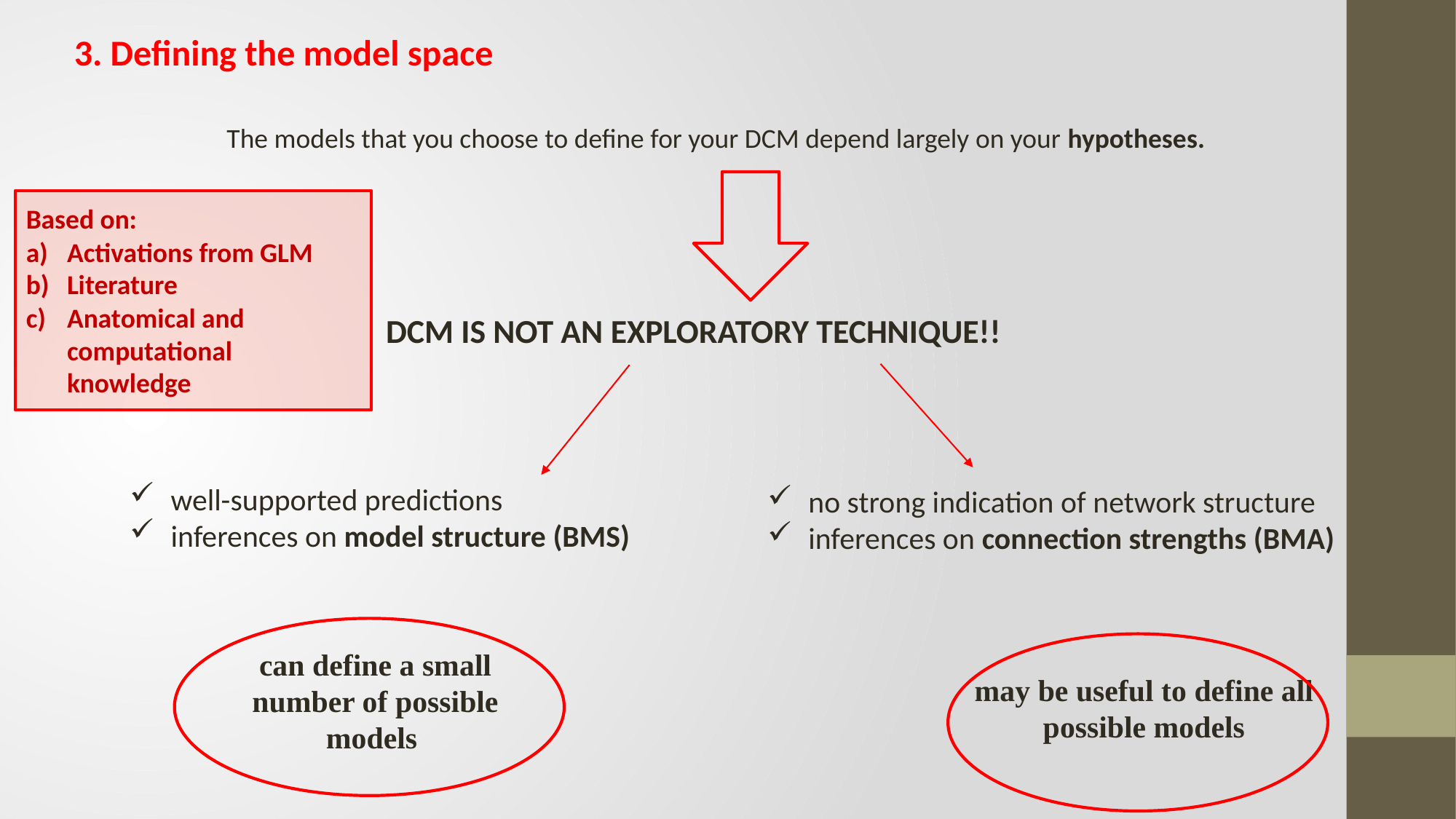

3. Defining the model space
The models that you choose to define for your DCM depend largely on your hypotheses.

Based on:
Activations from GLM
Literature
Anatomical and computational knowledge
DCM IS NOT AN EXPLORATORY TECHNIQUE!!
well-supported predictions
inferences on model structure (BMS)

no strong indication of network structure
inferences on connection strengths (BMA)

can define a small number of possible models

may be useful to define all possible models